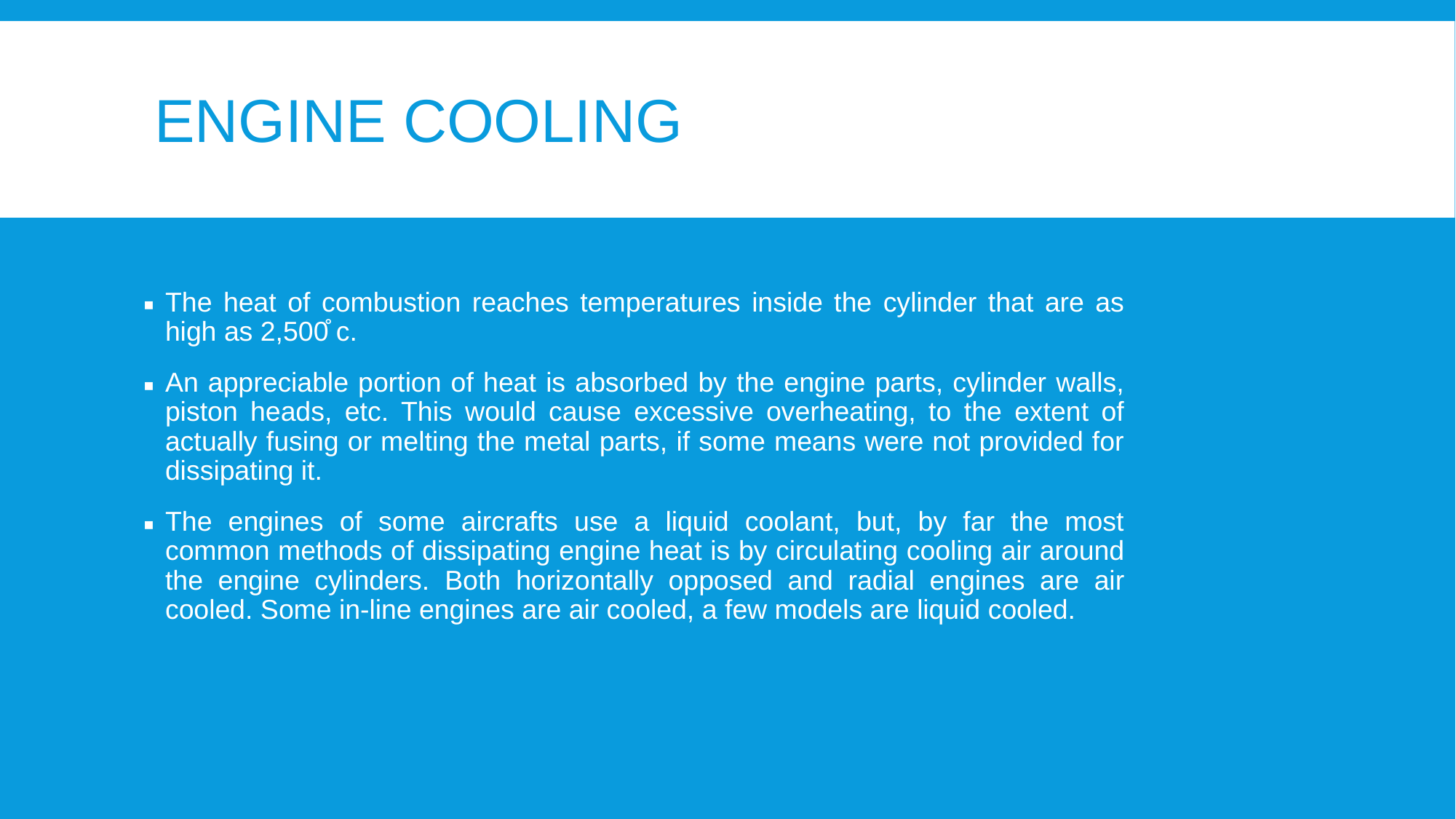

# ENGINE COOLING
The heat of combustion reaches temperatures inside the cylinder that are as high as 2,500̊ c.
An appreciable portion of heat is absorbed by the engine parts, cylinder walls, piston heads, etc. This would cause excessive overheating, to the extent of actually fusing or melting the metal parts, if some means were not provided for dissipating it.
The engines of some aircrafts use a liquid coolant, but, by far the most common methods of dissipating engine heat is by circulating cooling air around the engine cylinders. Both horizontally opposed and radial engines are air cooled. Some in-line engines are air cooled, a few models are liquid cooled.